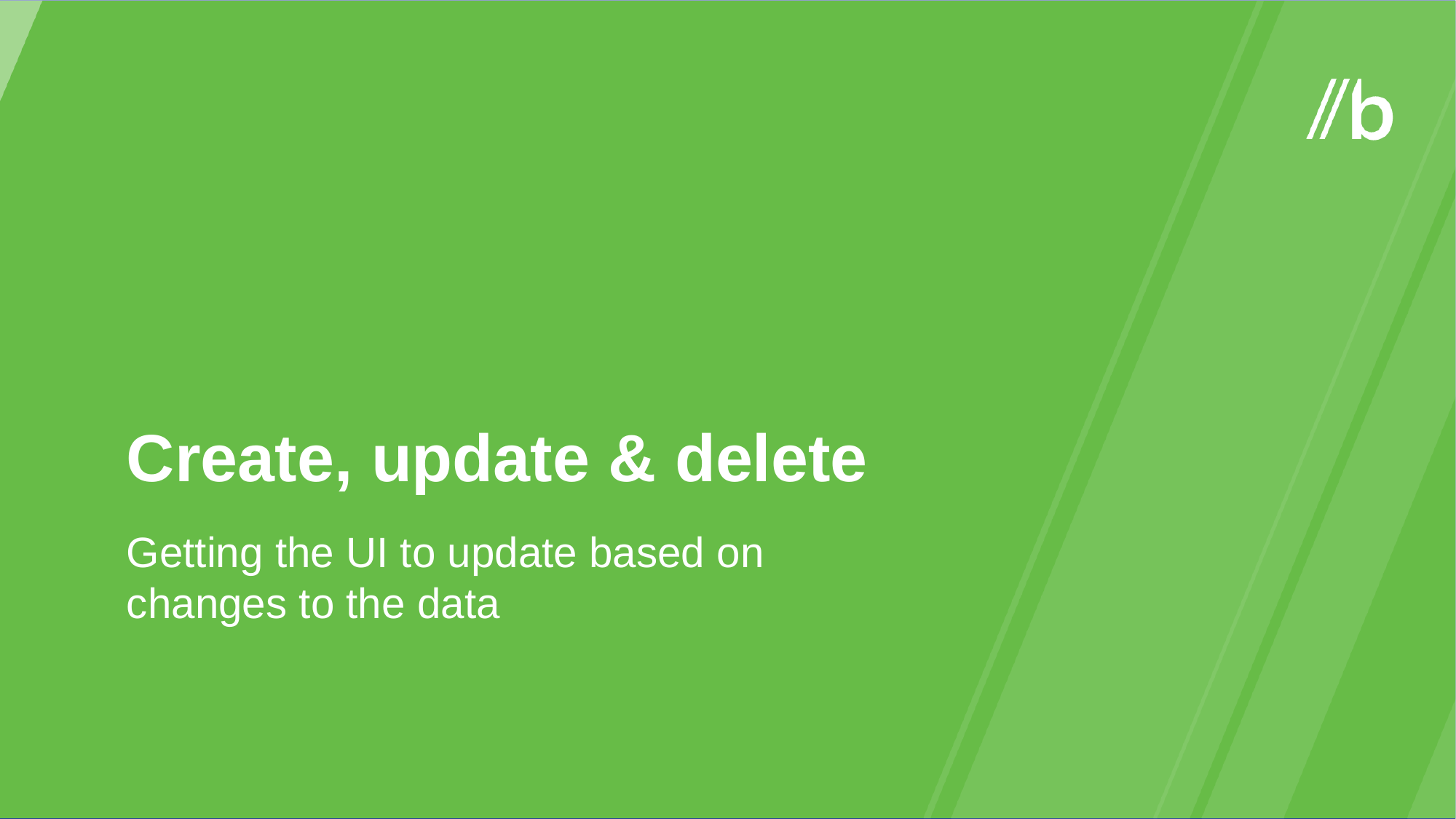

Create, update & delete
Getting the UI to update based on
changes to the data